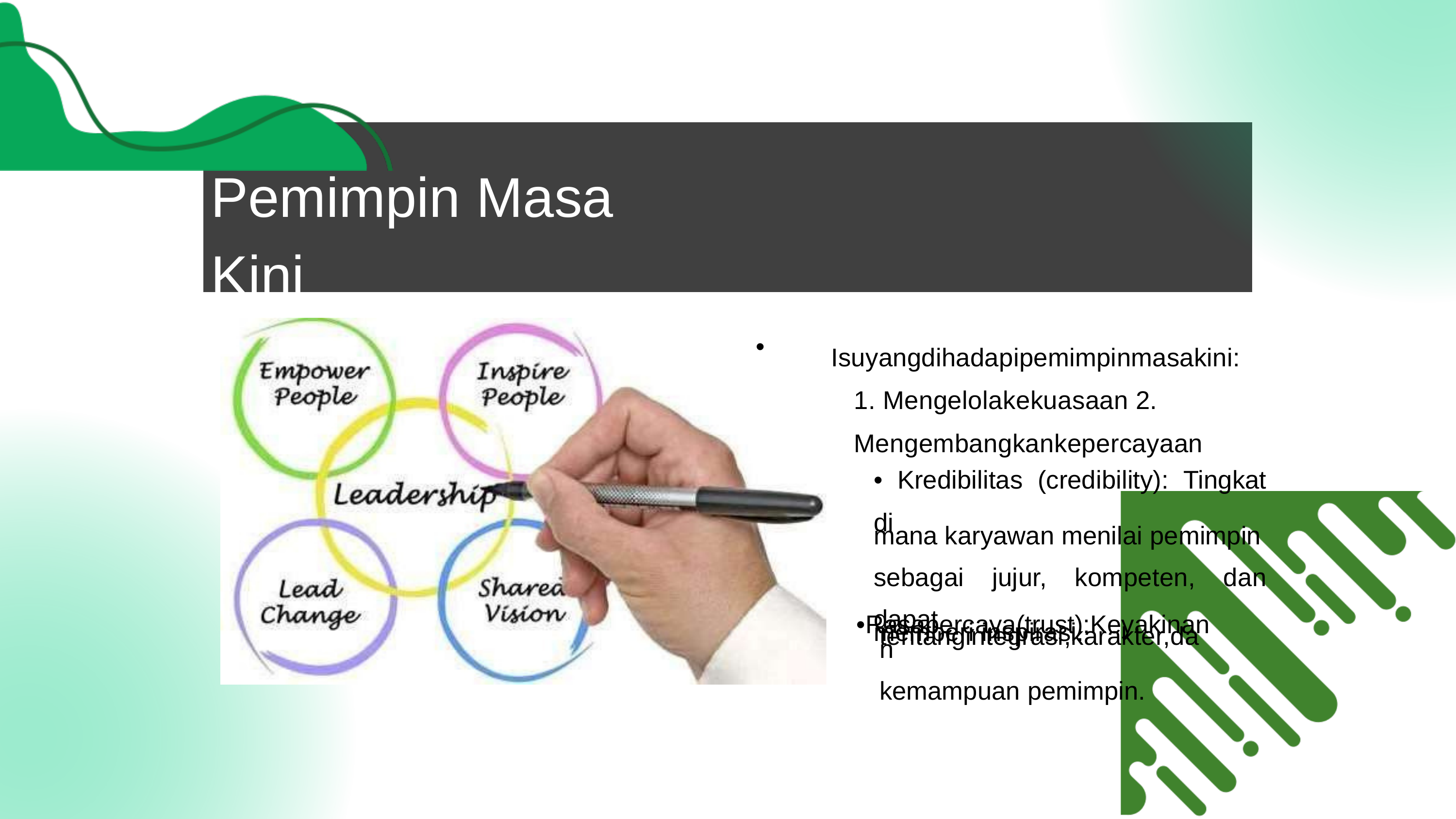

Pemimpin Masa Kini

•
Isuyangdihadapipemimpinmasakini:
1. Mengelolakekuasaan 2. Mengembangkankepercayaan
• Kredibilitas (credibility): Tingkat di
mana karyawan menilai pemimpin
sebagai jujur, kompeten, dan dapat
memberi inspirasi.
•Rasapercaya(trust):Keyakinan
tentangintegrasi,karakter,dan
kemampuan pemimpin.